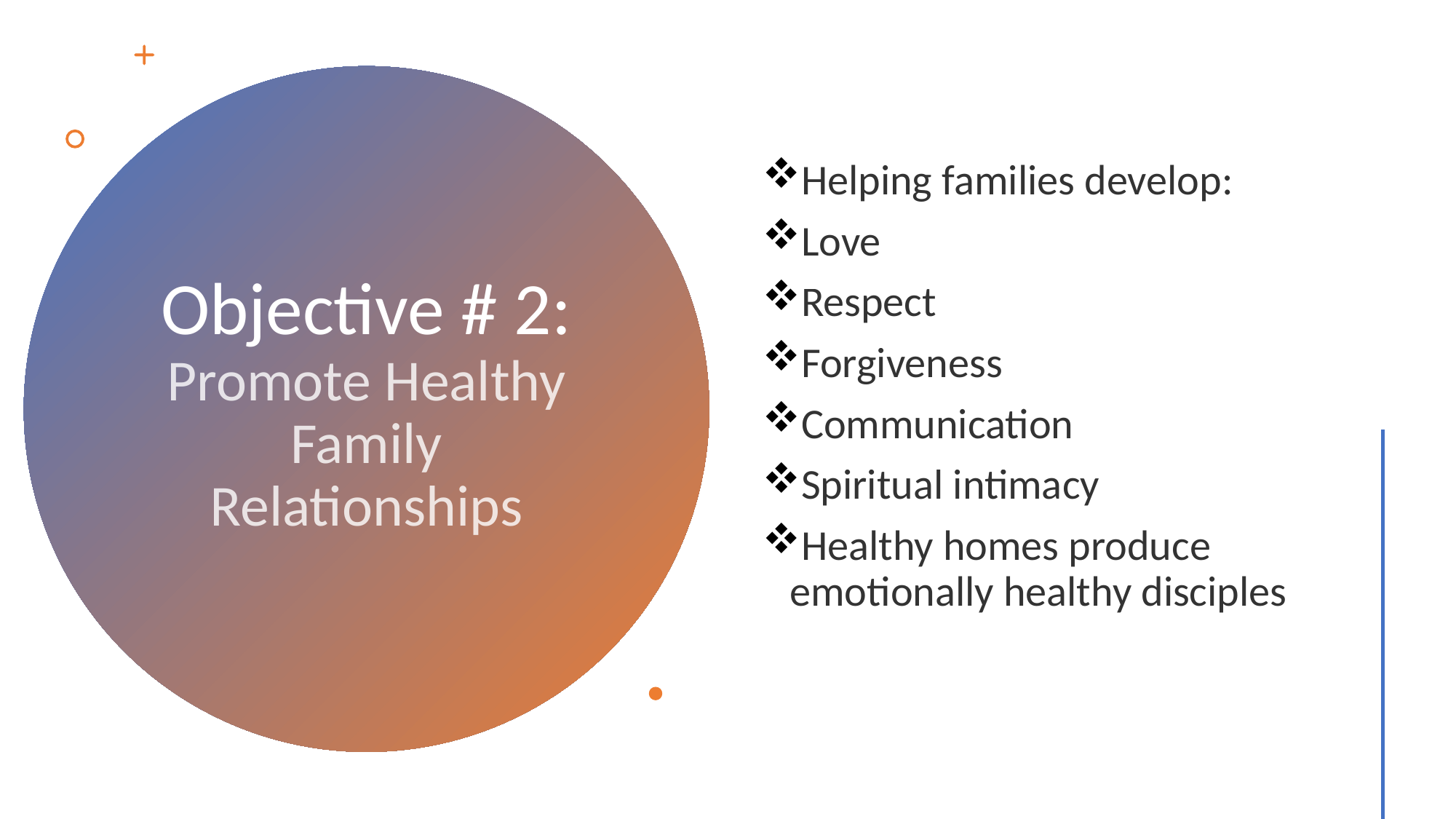

Helping families develop:
Love
Respect
Forgiveness
Communication
Spiritual intimacy
Healthy homes produce emotionally healthy disciples

# Objective # 2: Promote Healthy Family Relationships